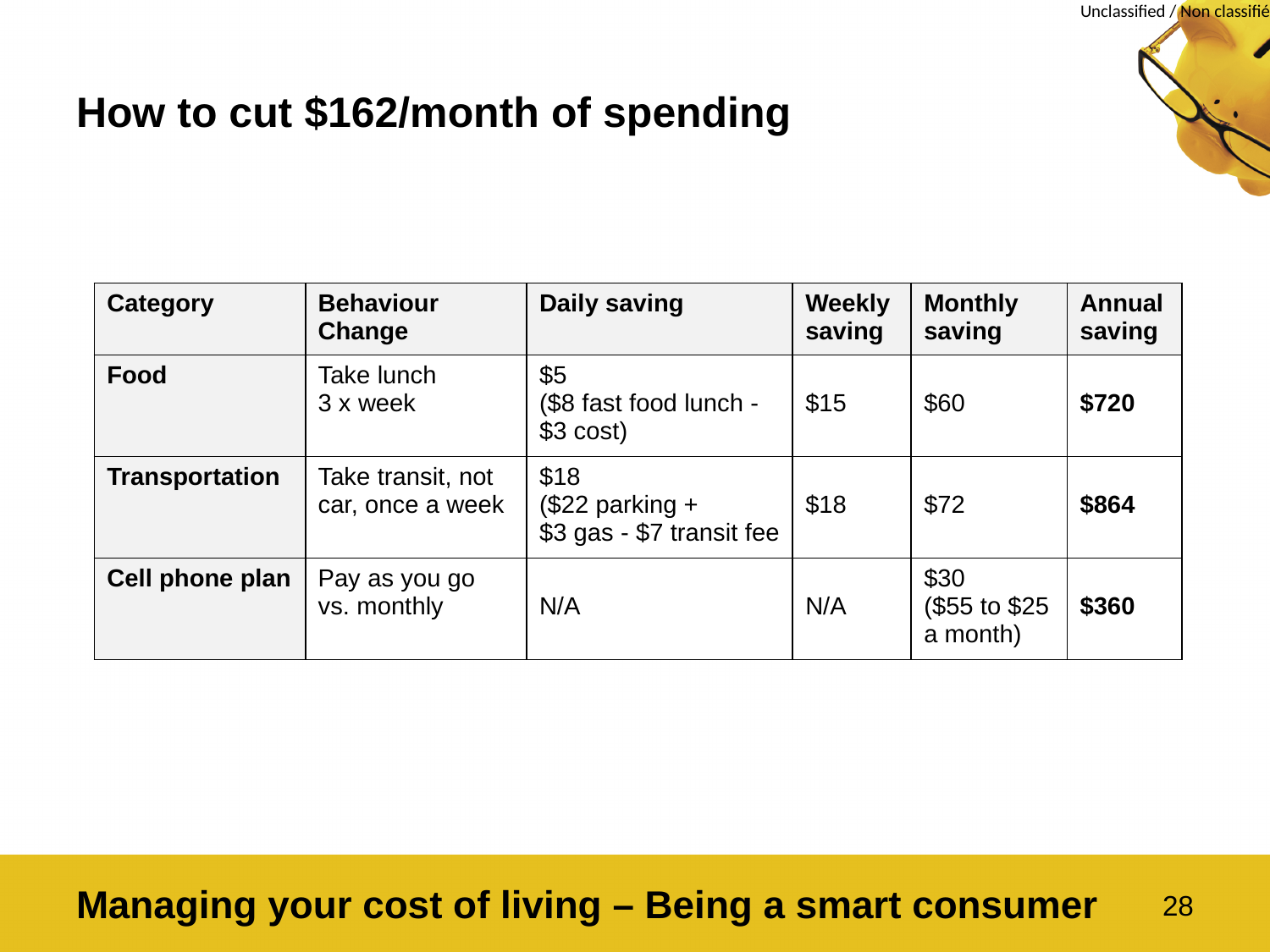

# How to cut $162/month of spending
| Category | Behaviour Change | Daily saving | Weekly saving | Monthly saving | Annual saving |
| --- | --- | --- | --- | --- | --- |
| Food | Take lunch 3 x week | $5 ($8 fast food lunch - $3 cost) | $15 | $60 | $720 |
| Transportation | Take transit, not car, once a week | $18 ($22 parking + $3 gas - $7 transit fee | $18 | $72 | $864 |
| Cell phone plan | Pay as you go vs. monthly | N/A | N/A | $30 ($55 to $25 a month) | $360 |
Managing your cost of living – Being a smart consumer
28